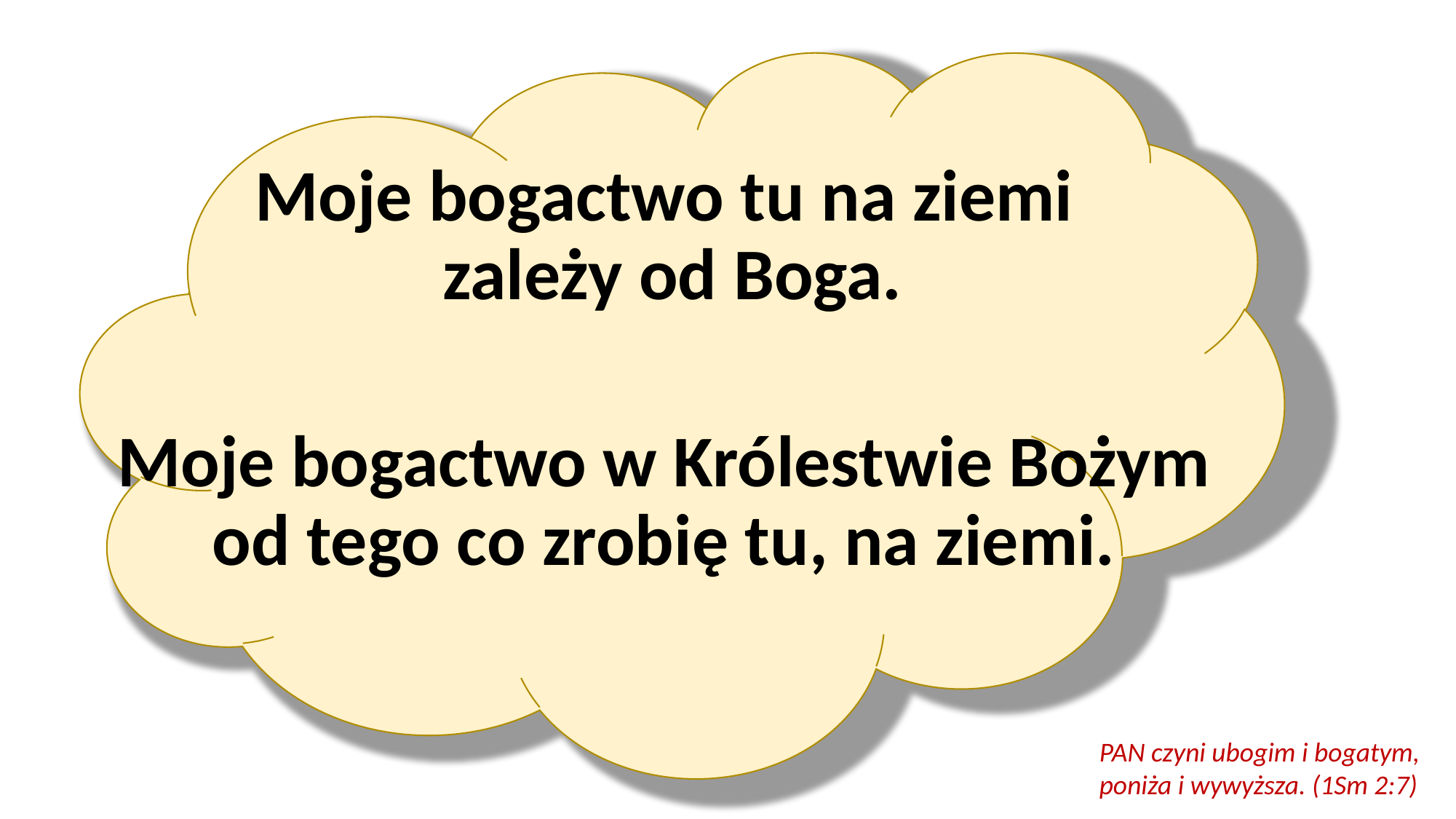

Moje bogactwo tu na ziemi
 zależy od Boga.

Moje bogactwo w Królestwie Bożym
od tego co zrobię tu, na ziemi.
PAN czyni ubogim i bogatym, poniża i wywyższa. (1Sm 2:7)